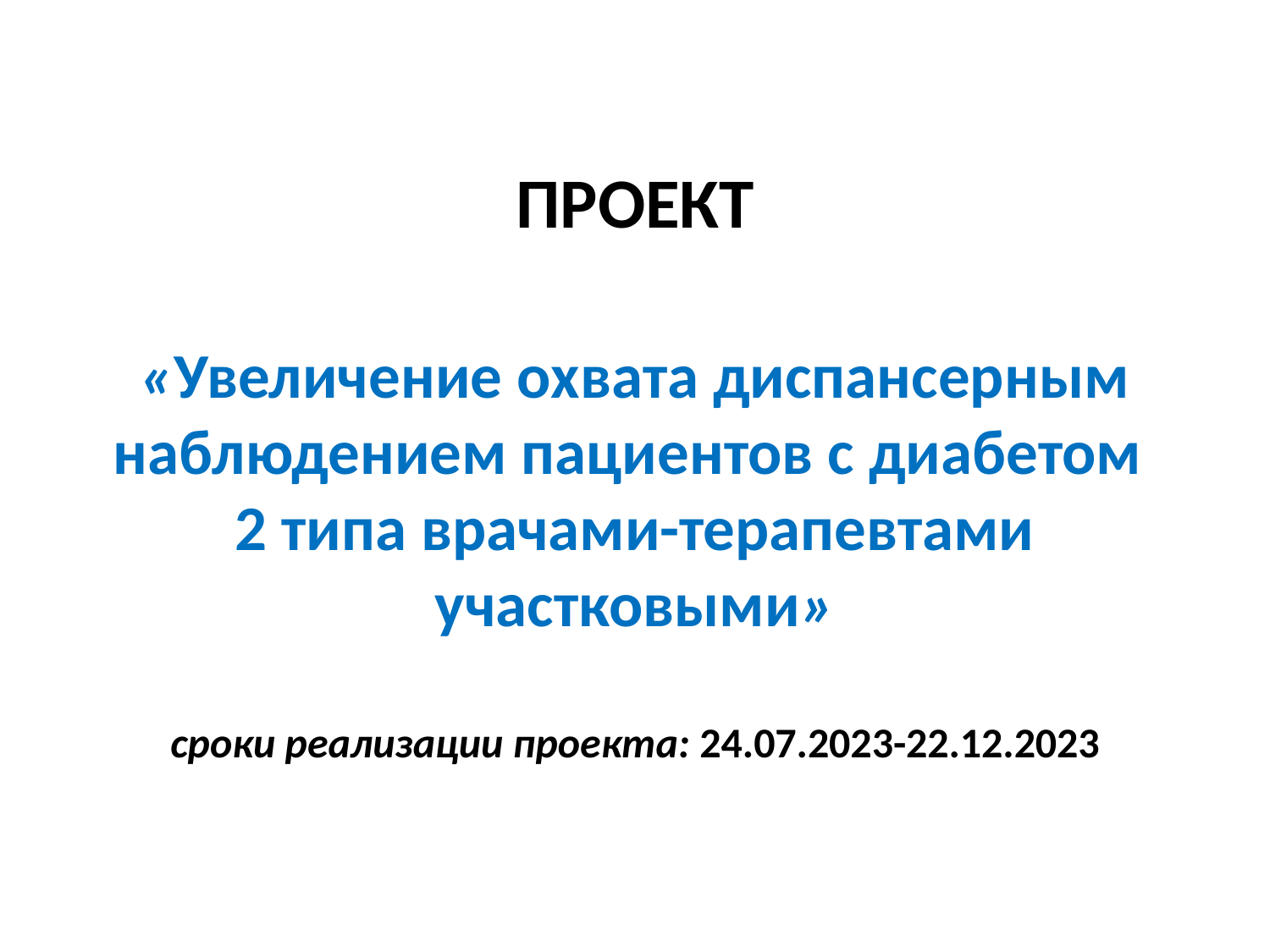

# ПРОЕКТ «Увеличение охвата диспансерным наблюдением пациентов с диабетом 2 типа врачами-терапевтами участковыми» сроки реализации проекта: 24.07.2023-22.12.2023